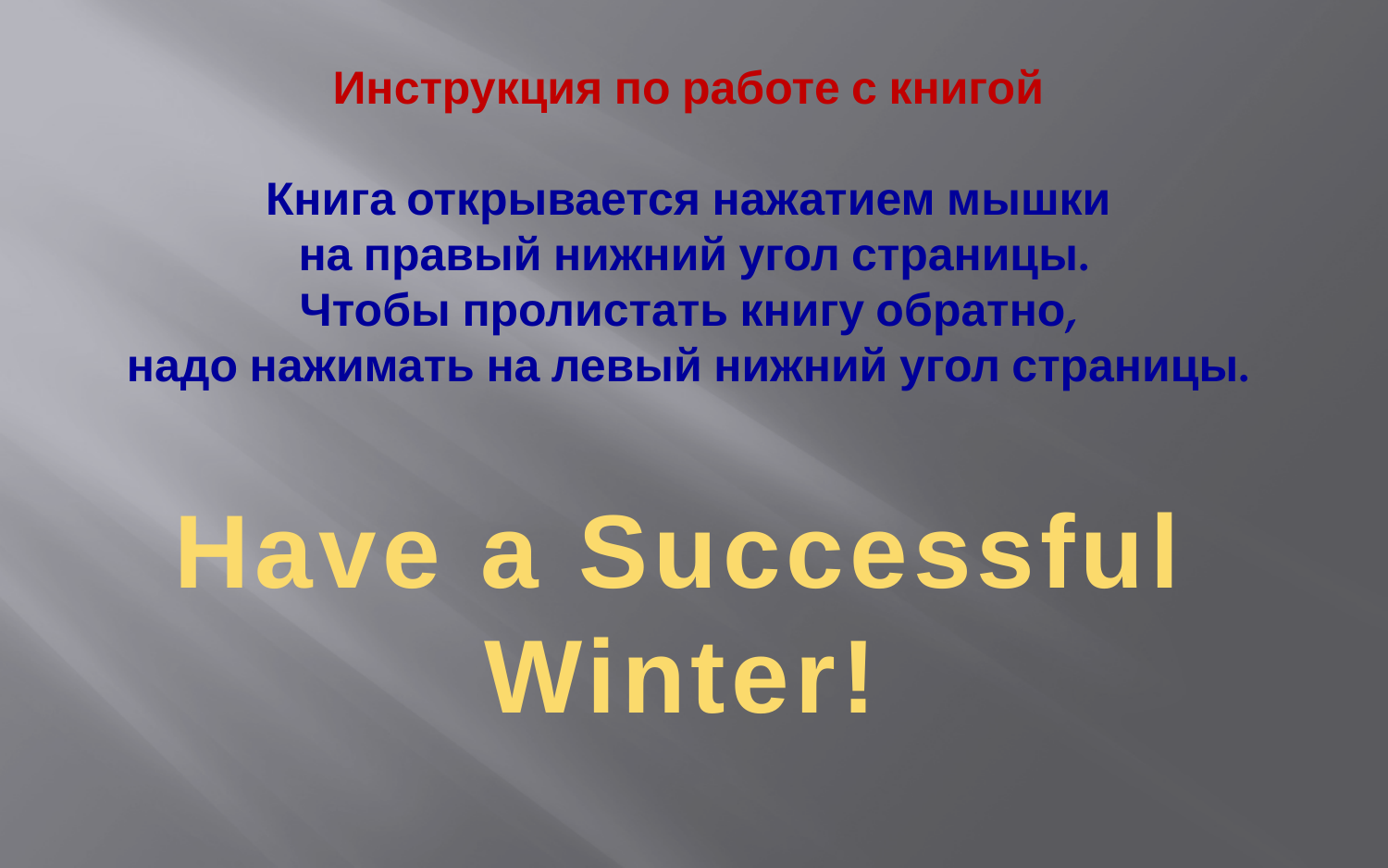

Инструкция по работе с книгой

Книга открывается нажатием мышки
 на правый нижний угол страницы.
 Чтобы пролистать книгу обратно,
надо нажимать на левый нижний угол страницы.

Have a Successful Winter!